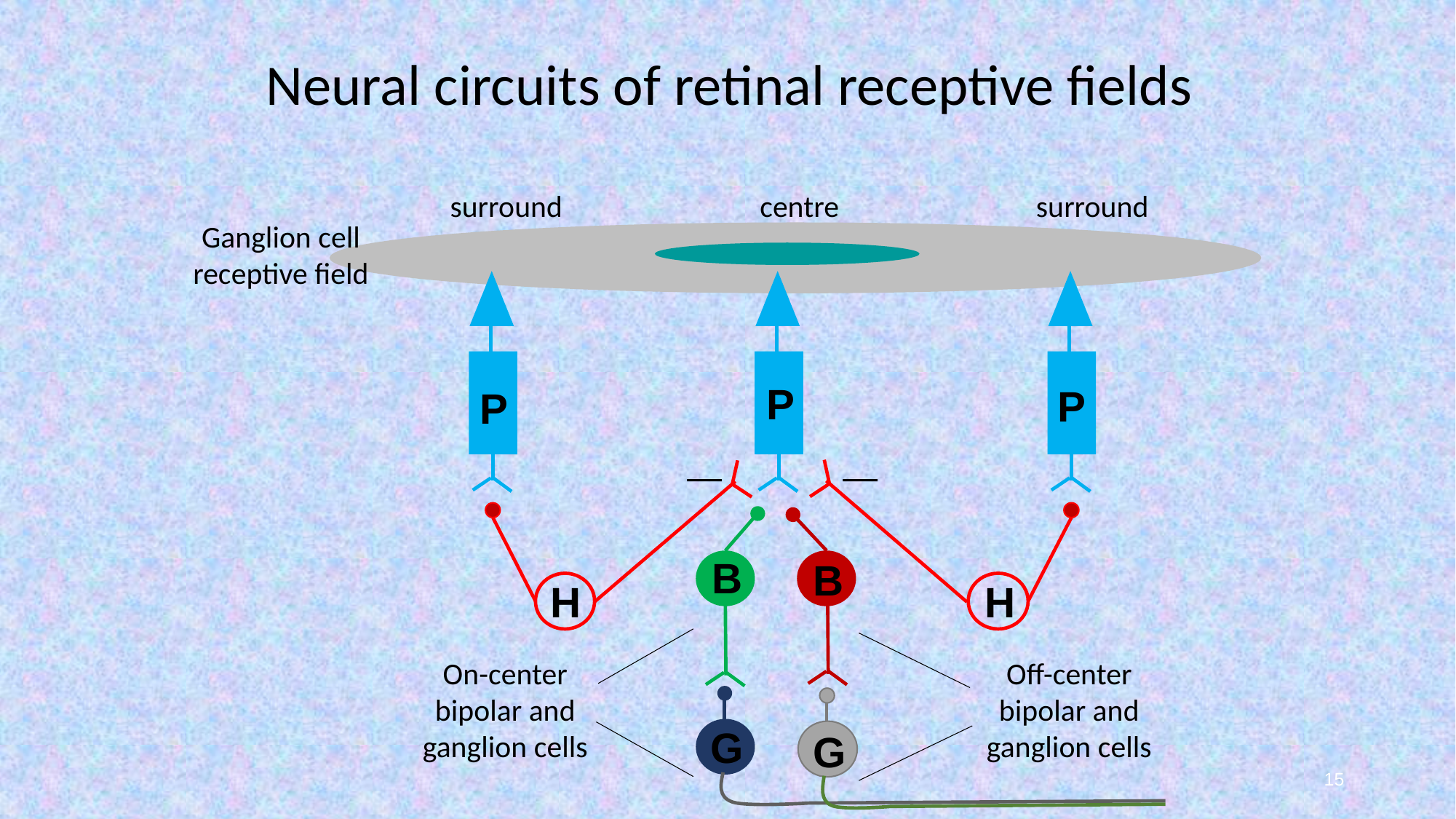

# Neural circuits of retinal receptive fields
surround
centre
surround

Ganglion cell receptive field

P
P
P
_
_

B
B

H
H
On-center bipolar and ganglion cells
Off-center bipolar and ganglion cells

G

G

15